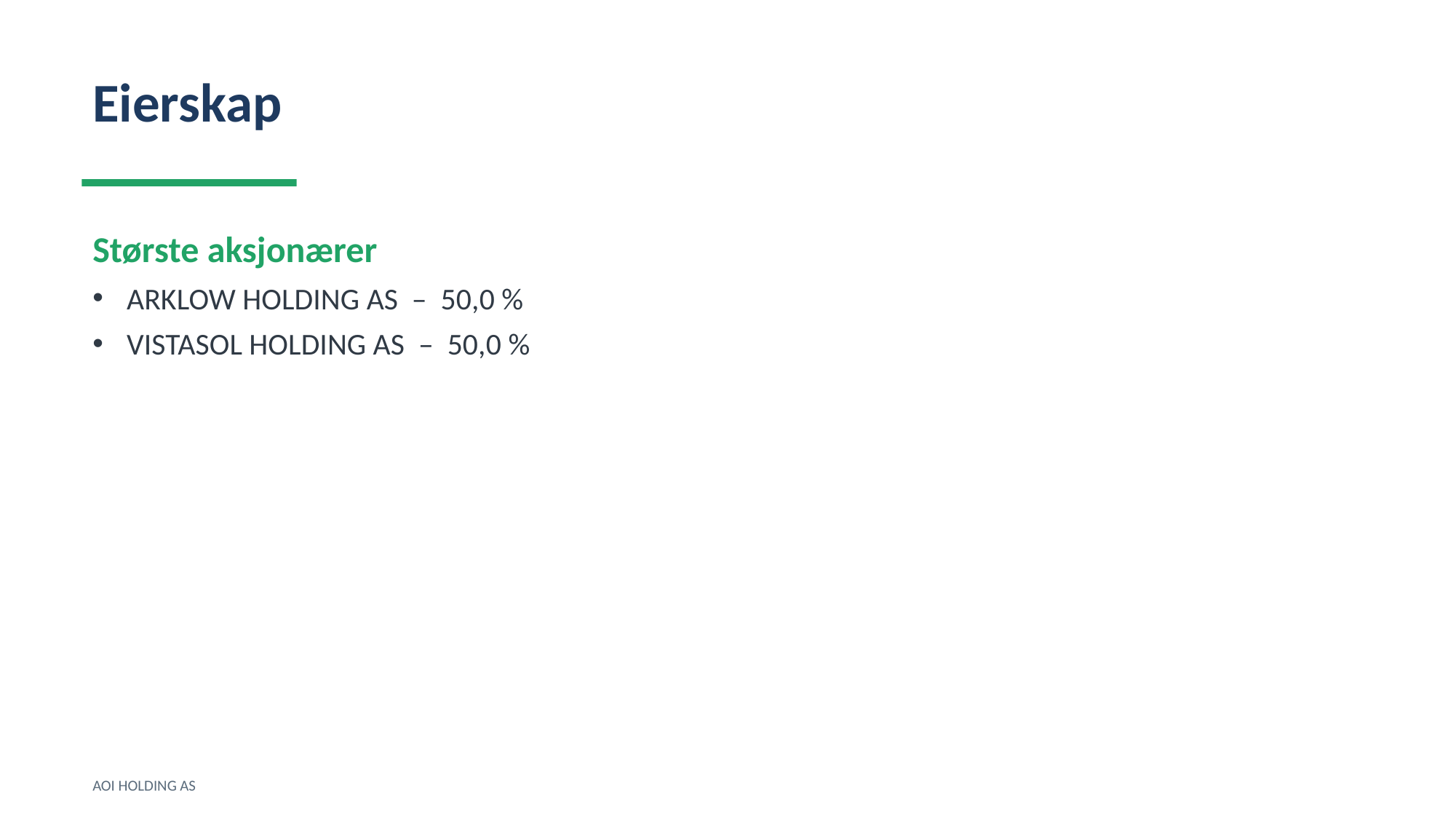

Eierskap

Største aksjonærer
ARKLOW HOLDING AS  –  50,0 %
VISTASOL HOLDING AS  –  50,0 %
AOI HOLDING AS